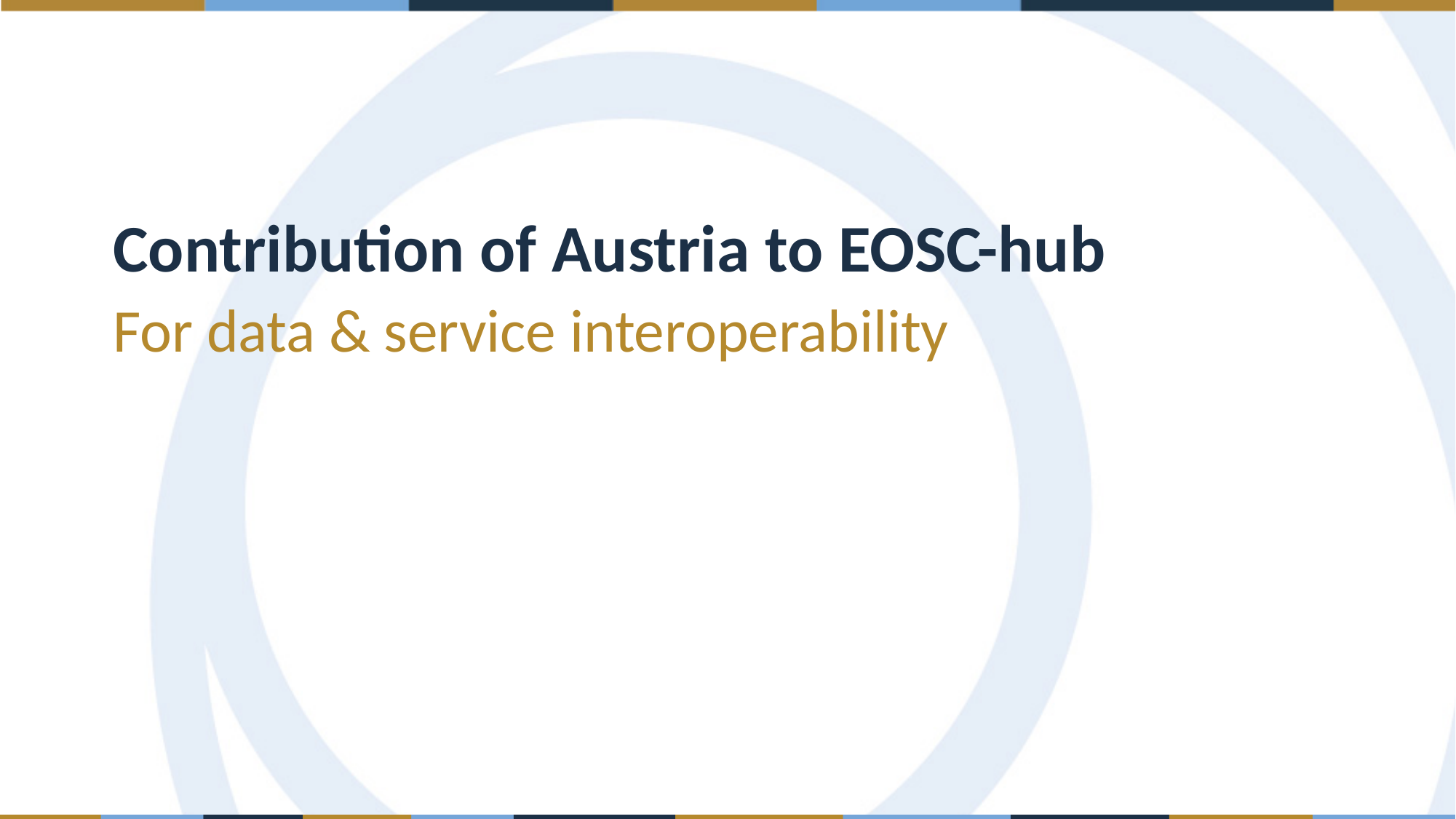

Contribution of Austria to EOSC-hub
For data & service interoperability